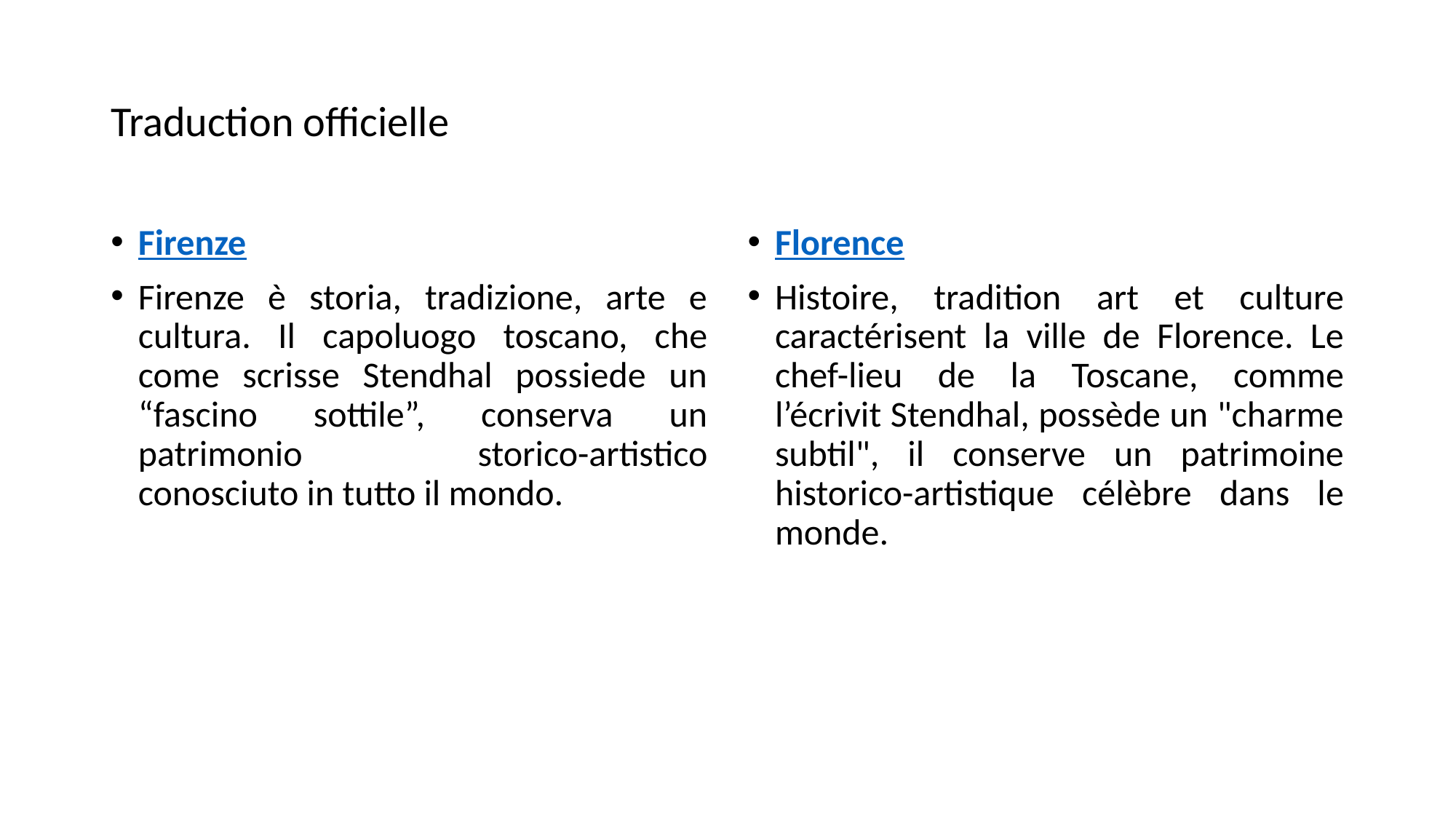

# Traduction officielle
Firenze
Firenze è storia, tradizione, arte e cultura. Il capoluogo toscano, che come scrisse Stendhal possiede un “fascino sottile”, conserva un patrimonio storico-artistico conosciuto in tutto il mondo.

Florence
Histoire, tradition art et culture caractérisent la ville de Florence. Le chef-lieu de la Toscane, comme l’écrivit Stendhal, possède un "charme subtil", il conserve un patrimoine historico-artistique célèbre dans le monde.